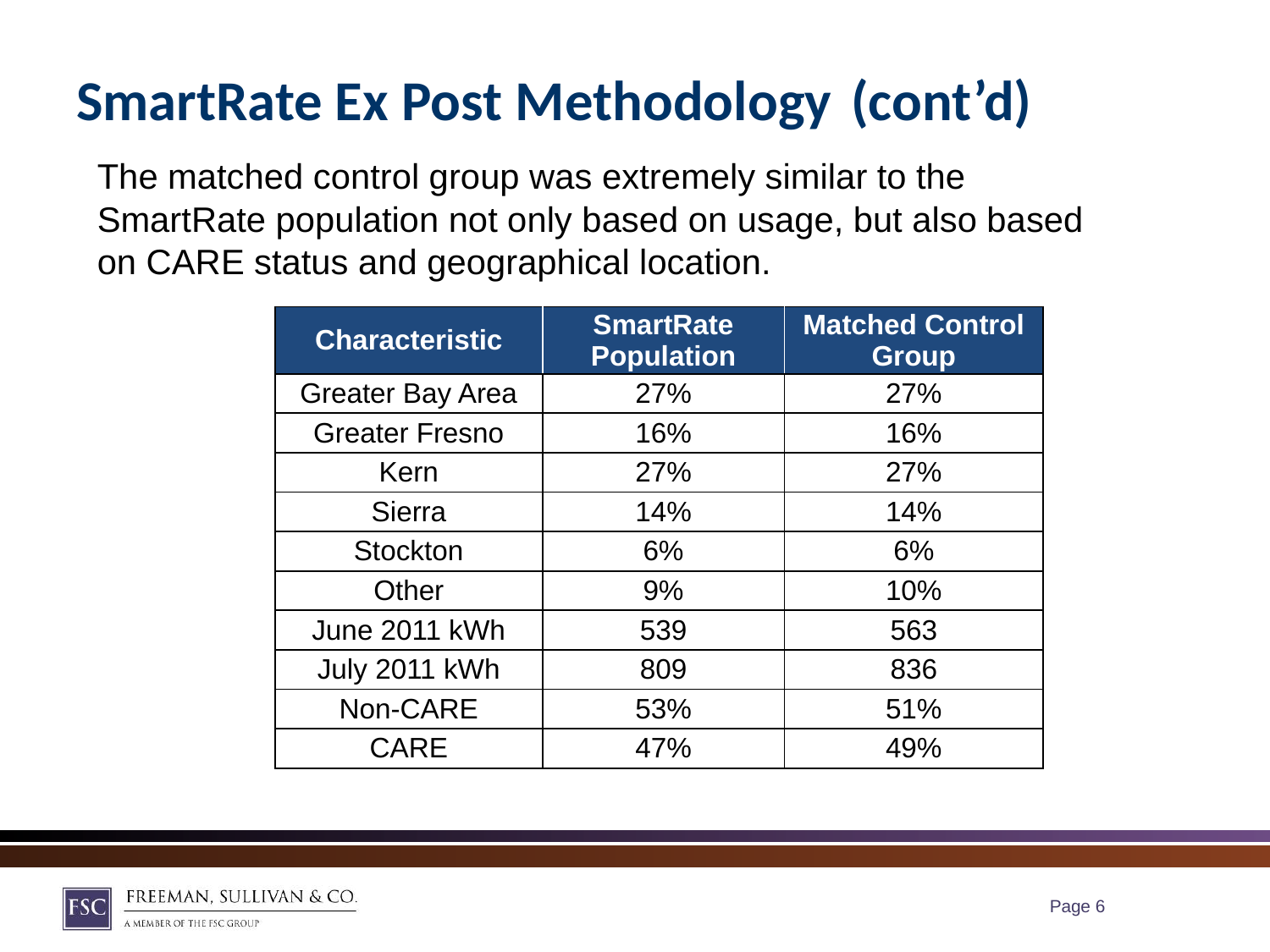

# SmartRate Ex Post Methodology	 (cont’d)
The matched control group was extremely similar to the SmartRate population not only based on usage, but also based on CARE status and geographical location.
| Characteristic | SmartRate Population | Matched Control Group |
| --- | --- | --- |
| Greater Bay Area | 27% | 27% |
| Greater Fresno | 16% | 16% |
| Kern | 27% | 27% |
| Sierra | 14% | 14% |
| Stockton | 6% | 6% |
| Other | 9% | 10% |
| June 2011 kWh | 539 | 563 |
| July 2011 kWh | 809 | 836 |
| Non-CARE | 53% | 51% |
| CARE | 47% | 49% |
Page 6